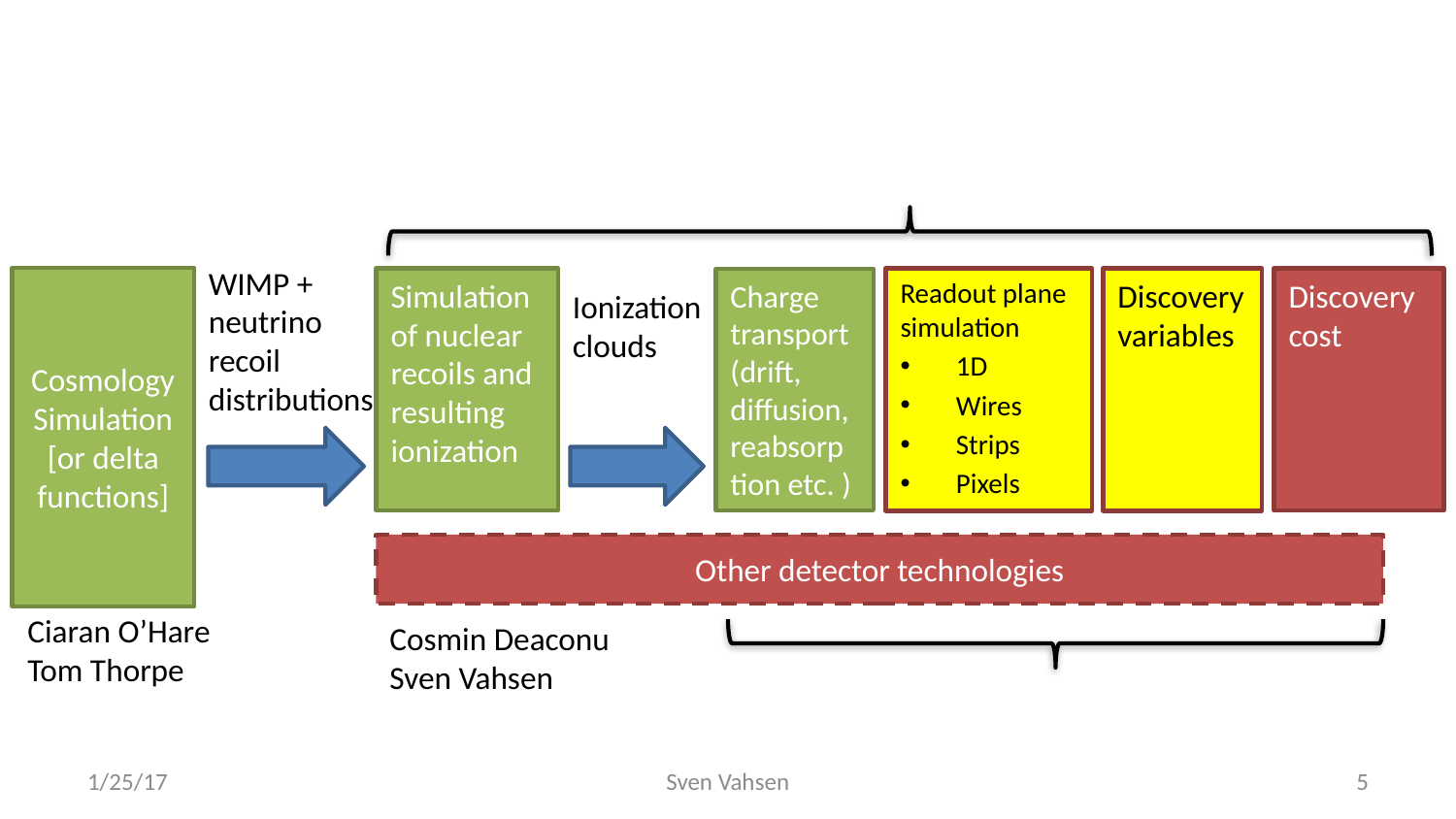

WIMP + neutrino recoil distributions
Cosmology
Simulation [or delta functions]
Simulation of nuclear recoils and resulting ionization
Readout plane simulation
1D
Wires
Strips
Pixels

Discovery variables
Discovery cost
Charge transport (drift, diffusion, reabsorption etc. )
Ionization clouds

Other detector technologies
Ciaran O’Hare
Tom Thorpe
Cosmin Deaconu
Sven Vahsen
1/25/17
Sven Vahsen
5